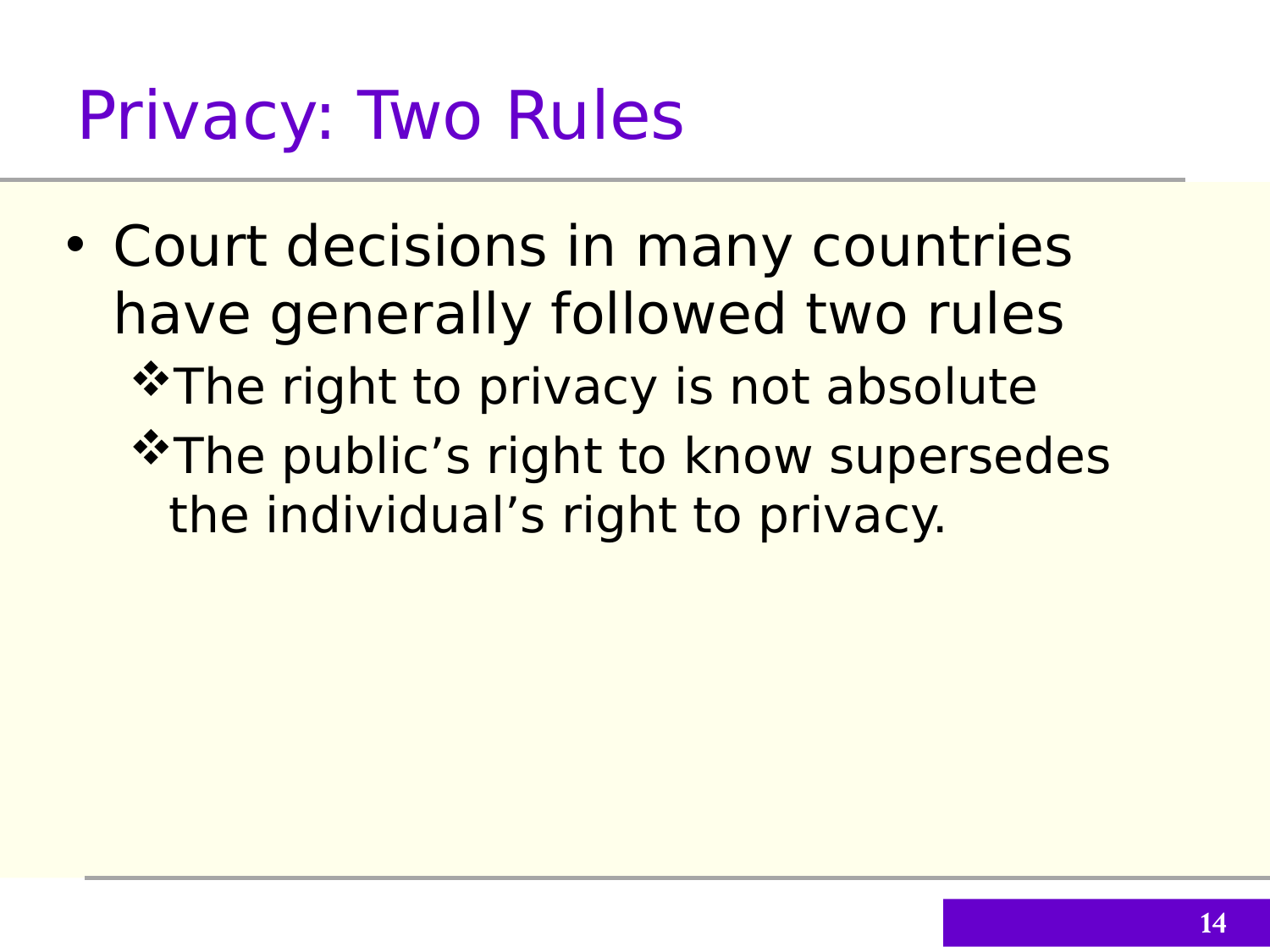

Privacy: Two Rules
Court decisions in many countries have generally followed two rules
The right to privacy is not absolute
The public’s right to know supersedes the individual’s right to privacy.
14